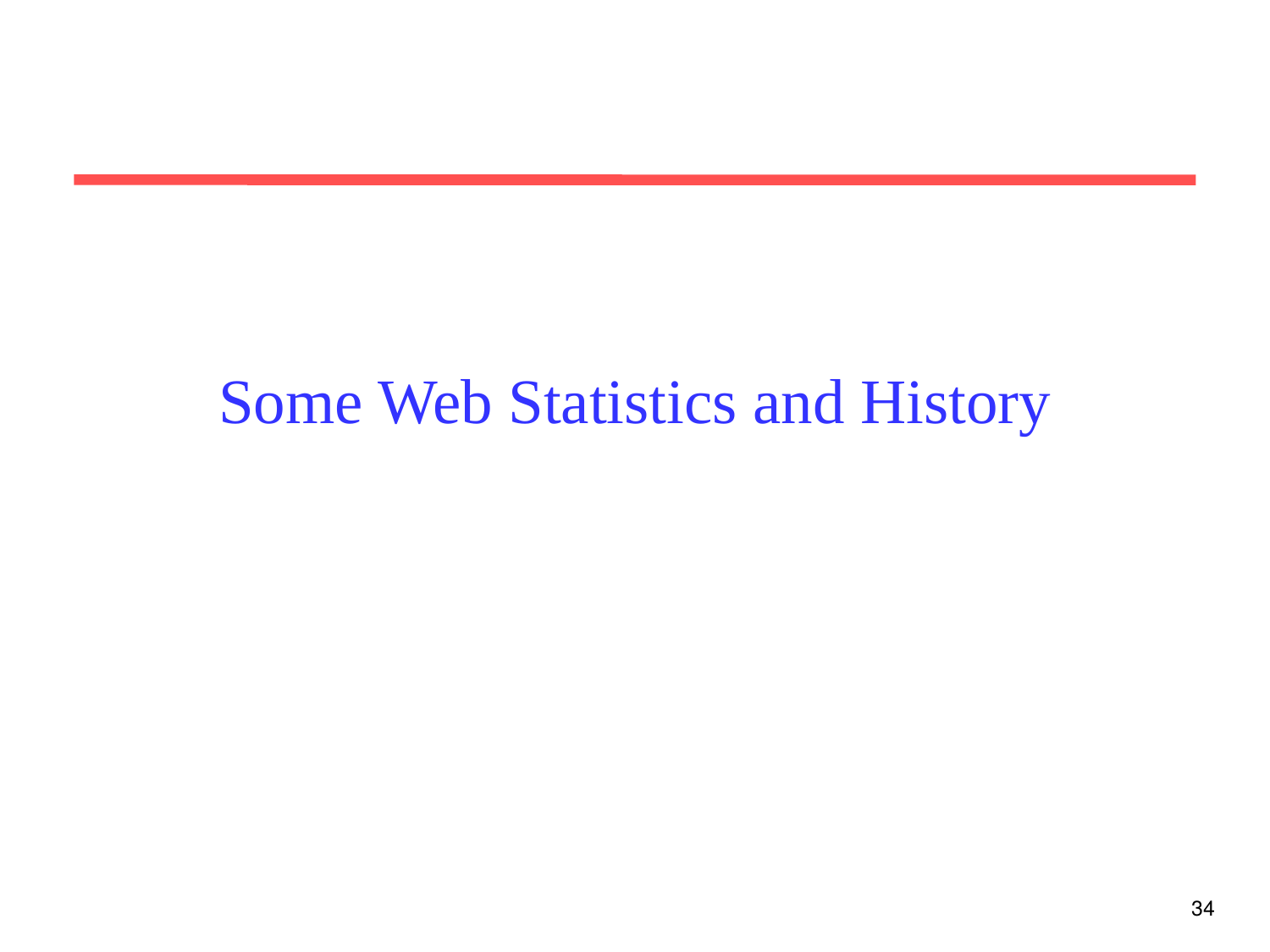

# Some Web Statistics and History

34